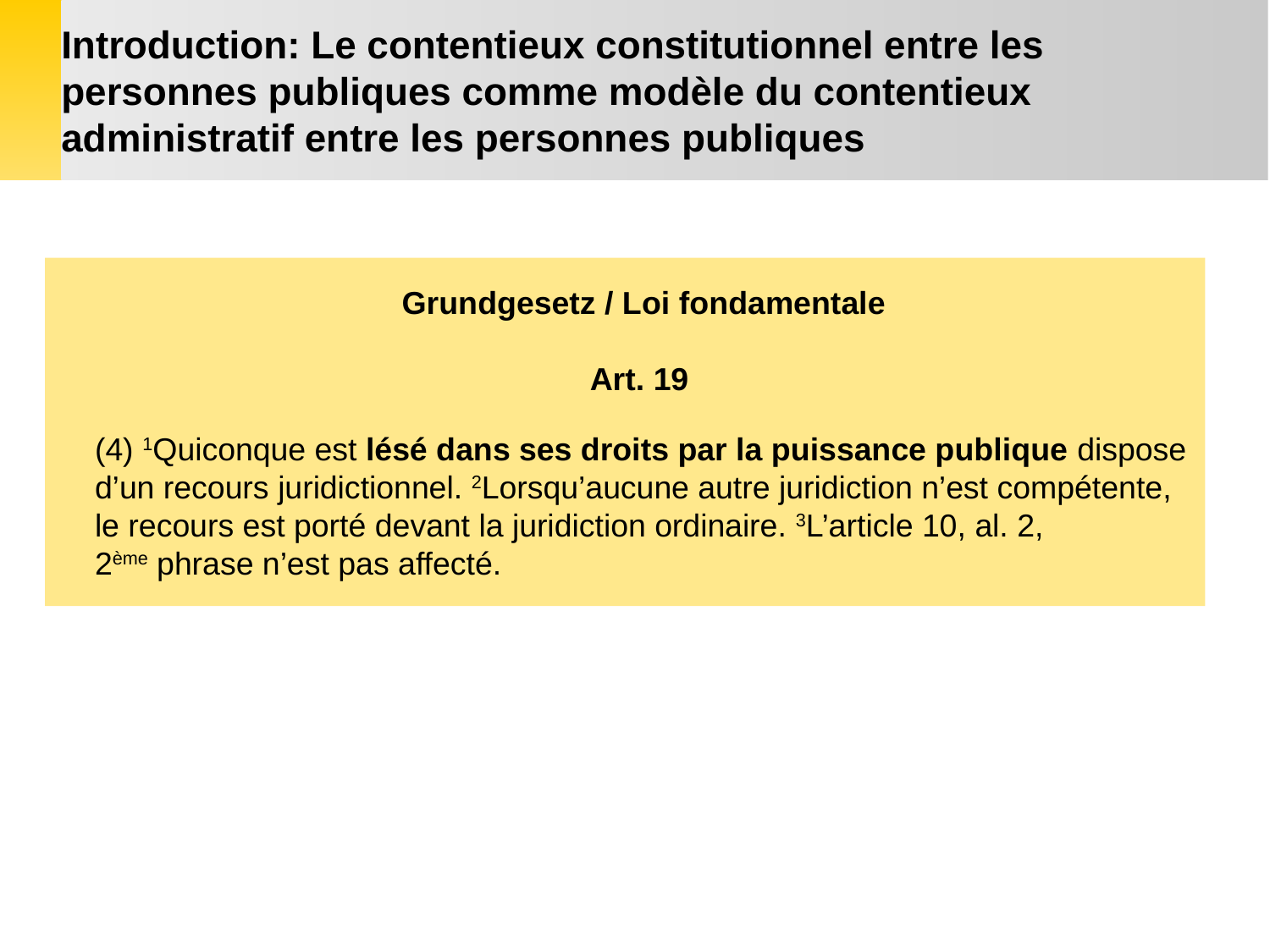

Introduction: Le contentieux constitutionnel entre les personnes publiques comme modèle du contentieux administratif entre les personnes publiques
Grundgesetz / Loi fondamentale
Art. 19
(4) 1Quiconque est lésé dans ses droits par la puissance publique dispose d’un recours juridictionnel. 2Lorsqu’aucune autre juridiction n’est compétente, le recours est porté devant la juridiction ordinaire. 3L’article 10, al. 2, 2ème phrase n’est pas affecté.